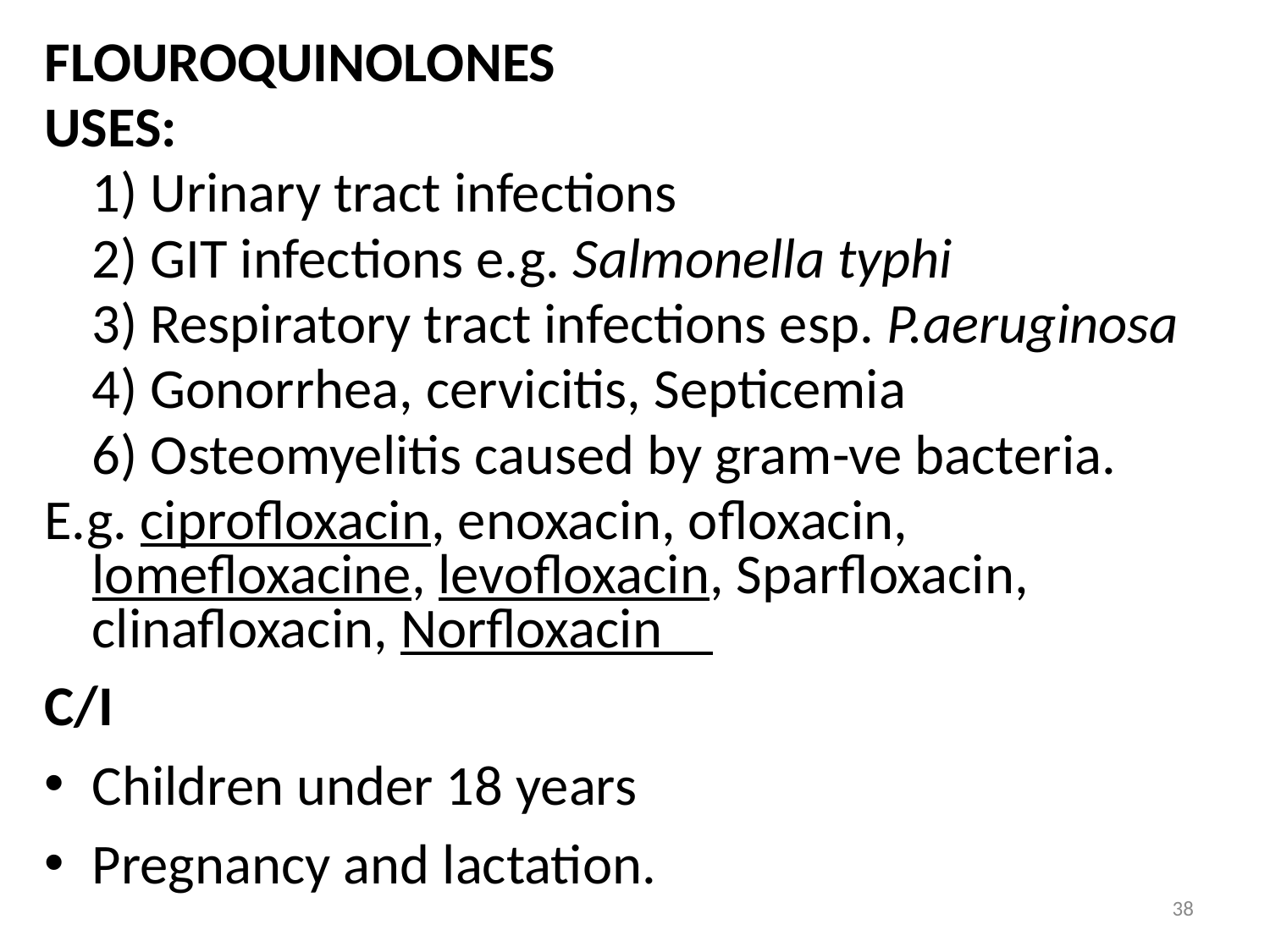

FLOUROQUINOLONES
USES:
	1) Urinary tract infections
	2) GIT infections e.g. Salmonella typhi
	3) Respiratory tract infections esp. P.aeruginosa
	4) Gonorrhea, cervicitis, Septicemia
	6) Osteomyelitis caused by gram-ve bacteria.
E.g. ciprofloxacin, enoxacin, ofloxacin, lomefloxacine, levofloxacin, Sparfloxacin, clinafloxacin, Norfloxacin
C/I
Children under 18 years
Pregnancy and lactation.

38